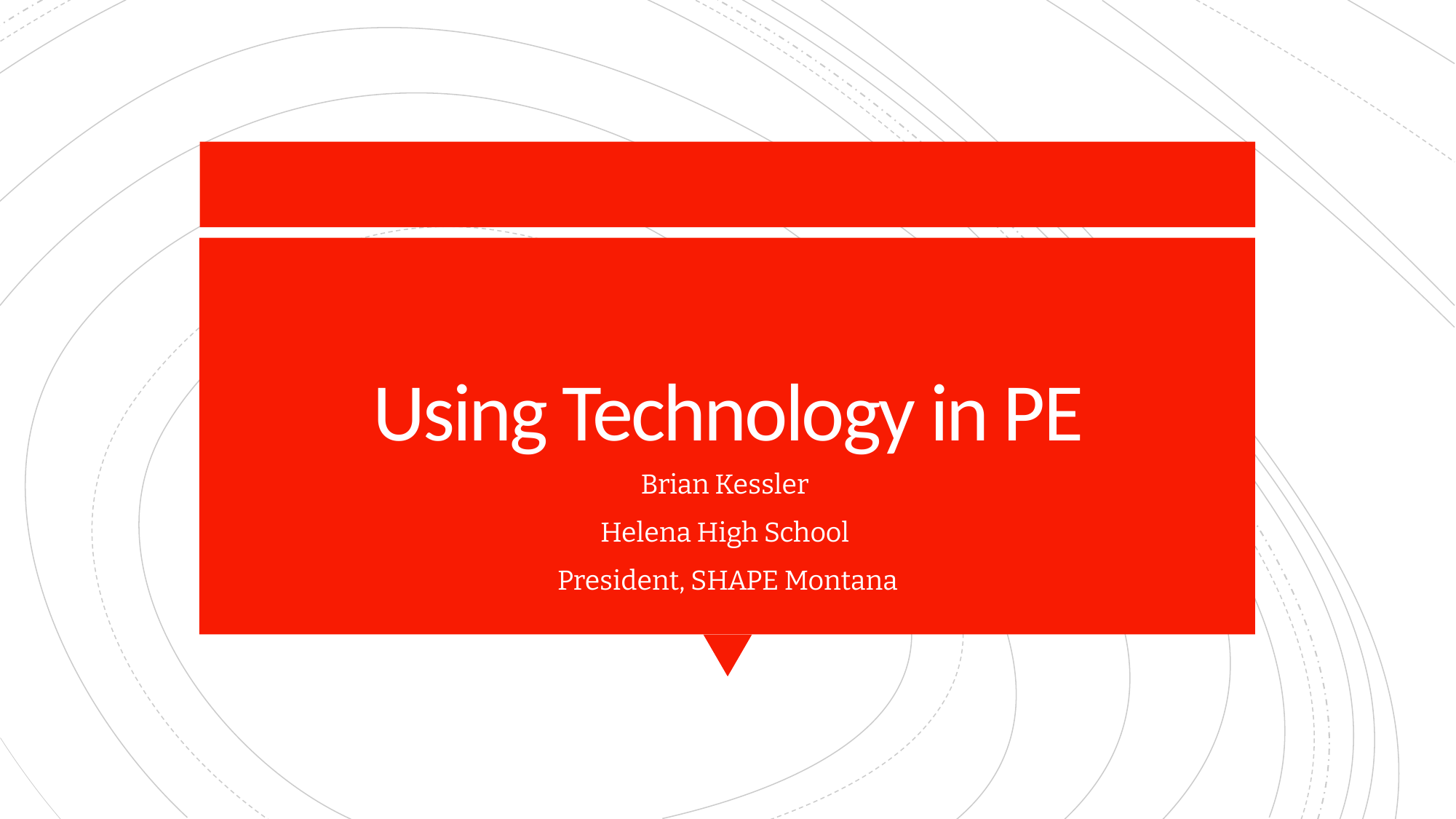

# Using Technology in PE
Brian Kessler
Helena High School
President, SHAPE Montana